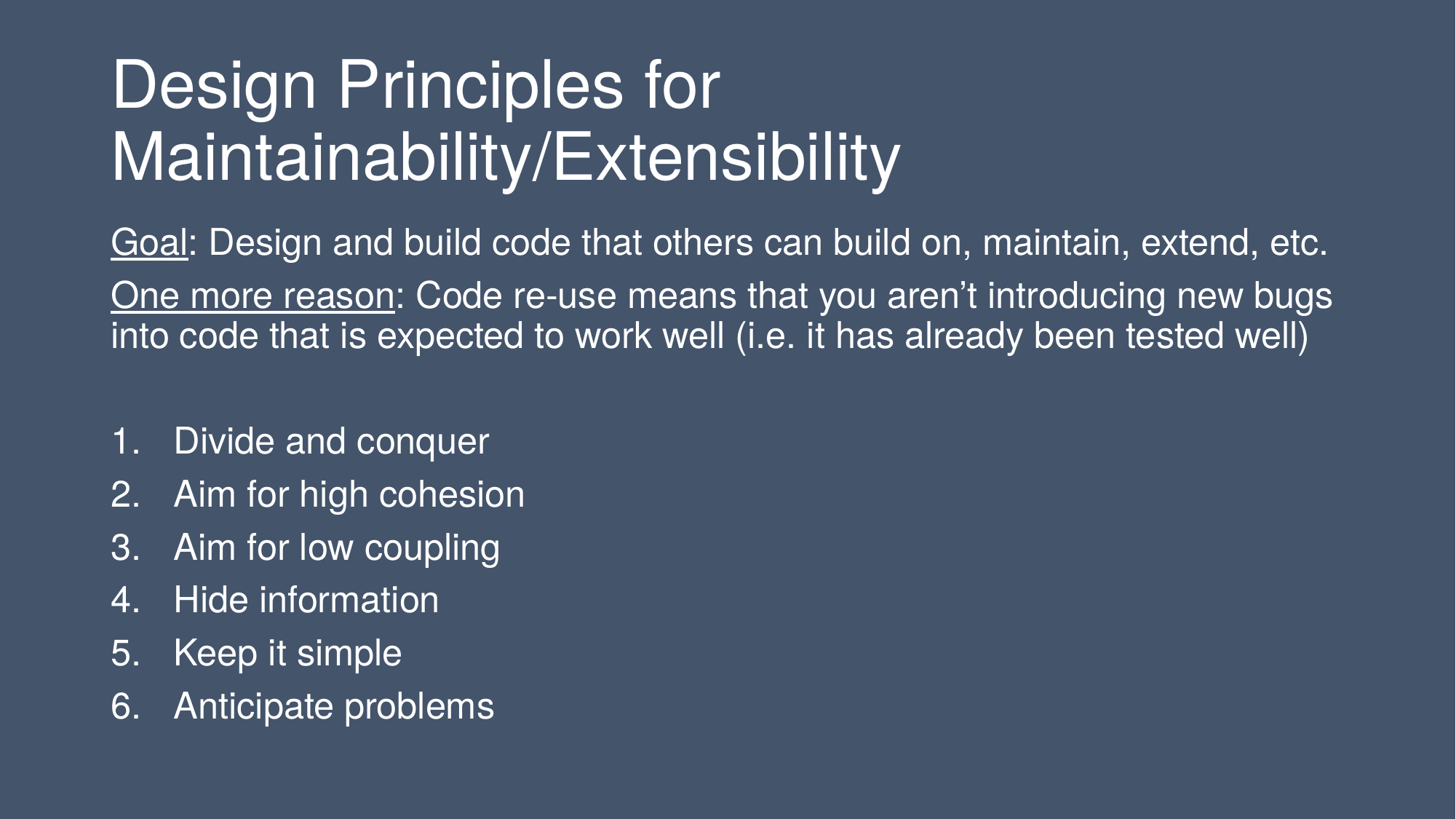

# Design Principles for Maintainability/Extensibility
Goal: Design and build code that others can build on, maintain, extend, etc.
One more reason: Code re-use means that you aren’t introducing new bugs into code that is expected to work well (i.e. it has already been tested well)

Divide and conquer
Aim for high cohesion
Aim for low coupling
Hide information
Keep it simple
Anticipate problems